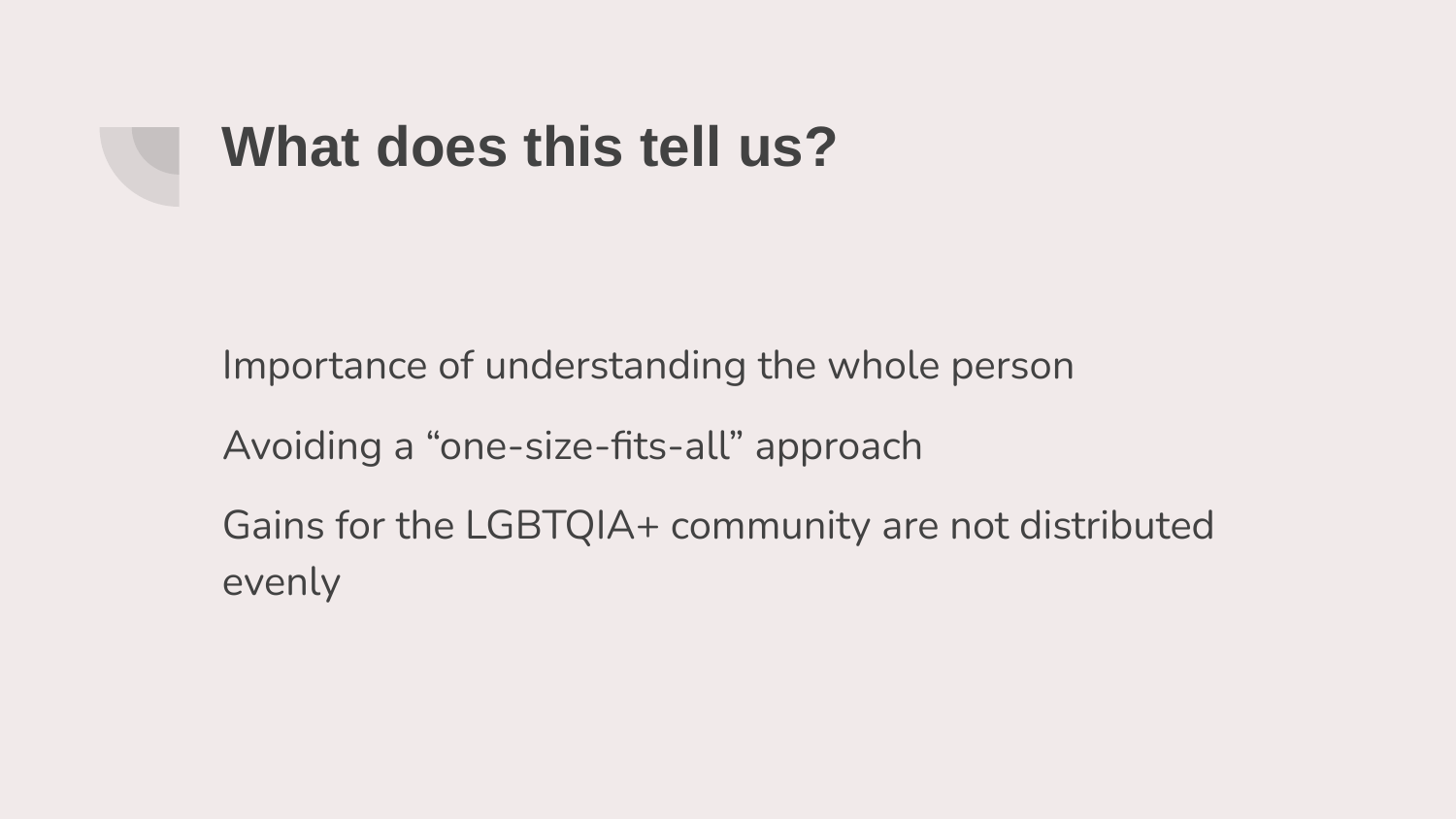

# What does this tell us?
Importance of understanding the whole person
Avoiding a “one-size-fits-all” approach
Gains for the LGBTQIA+ community are not distributed evenly